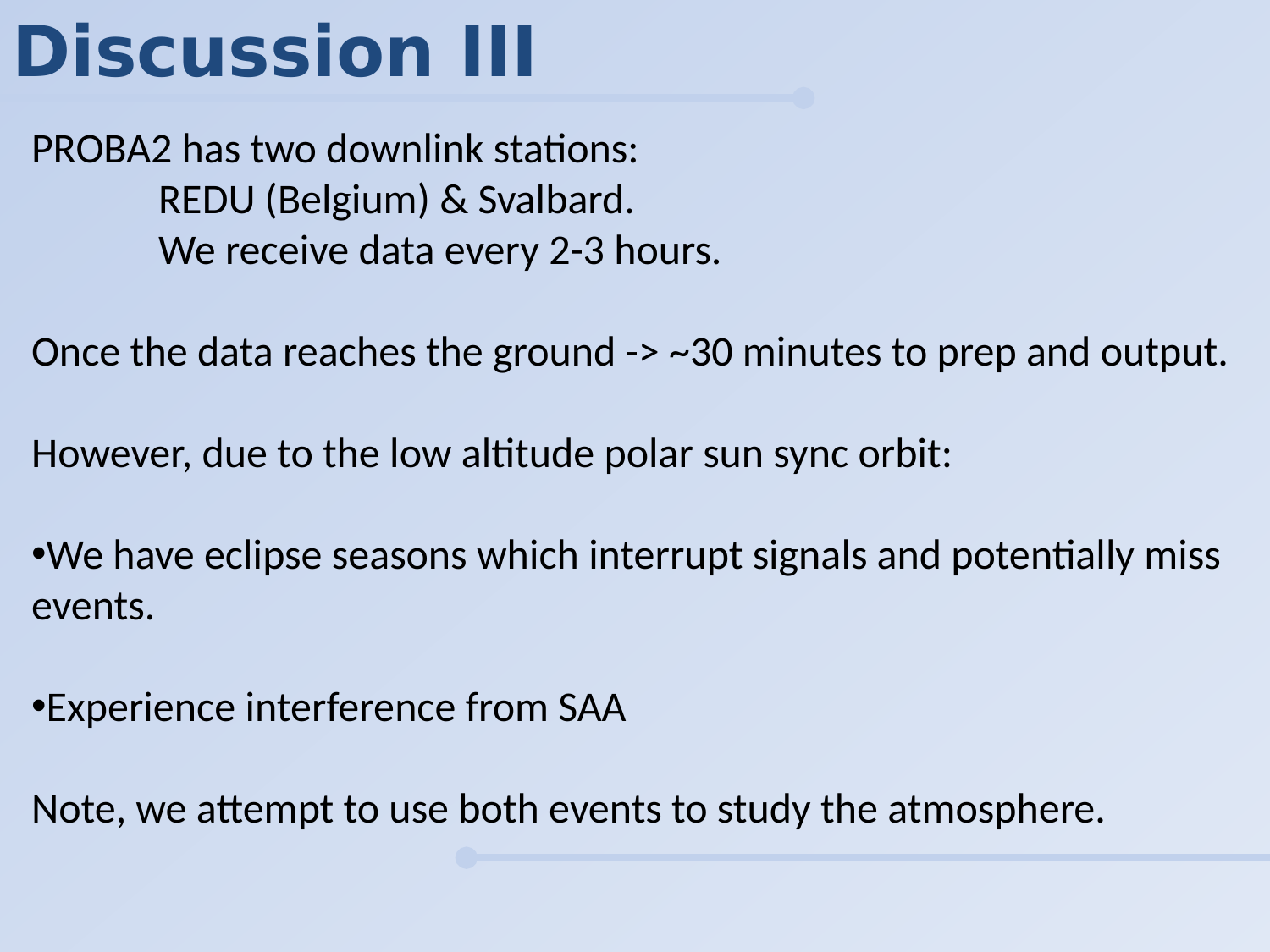

Discussion III
PROBA2 has two downlink stations:
	REDU (Belgium) & Svalbard.
	We receive data every 2-3 hours.

Once the data reaches the ground -> ~30 minutes to prep and output.

However, due to the low altitude polar sun sync orbit:

We have eclipse seasons which interrupt signals and potentially miss events.

Experience interference from SAA

Note, we attempt to use both events to study the atmosphere.